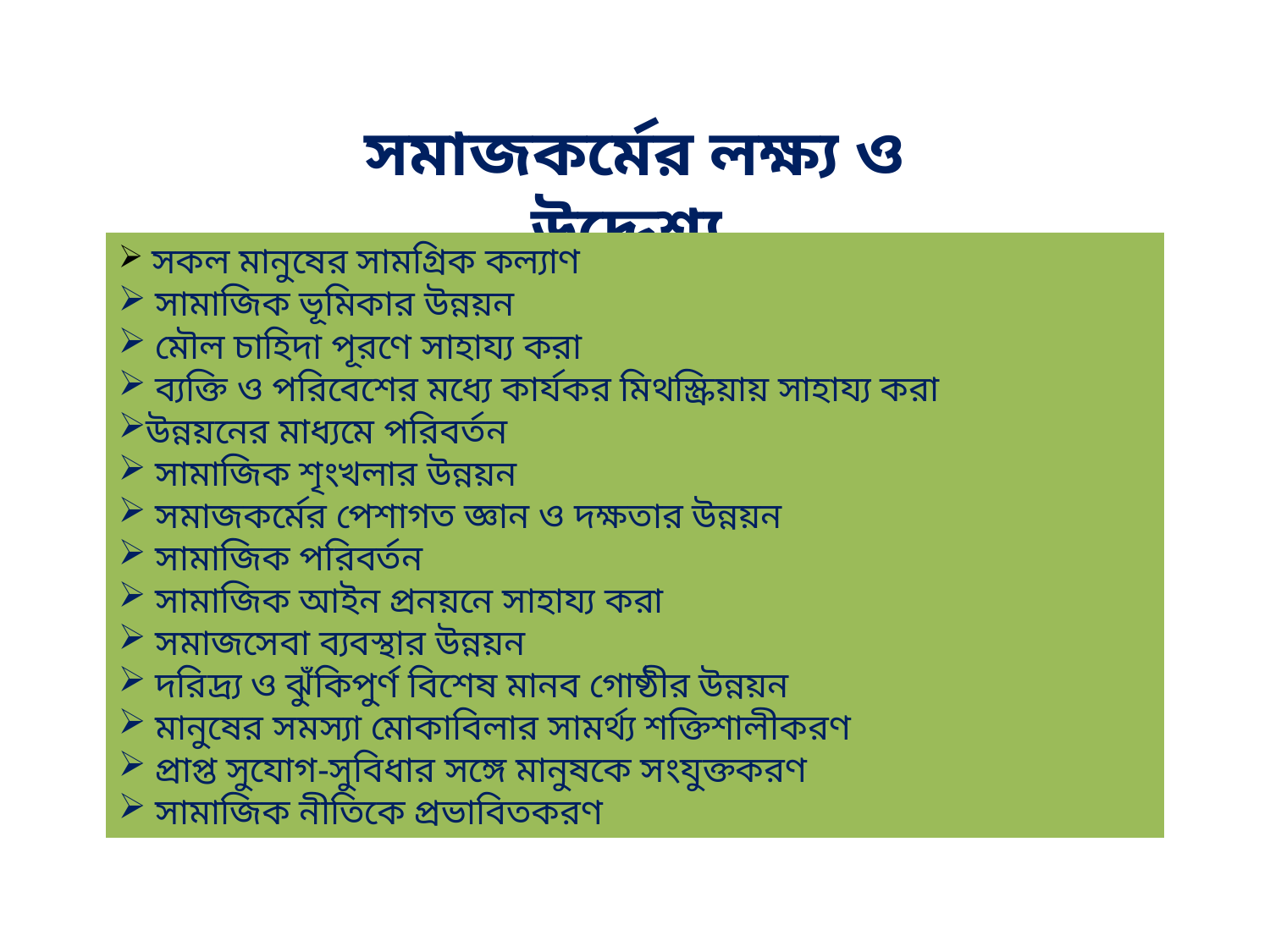

সমাজকর্মের লক্ষ্য ও উদ্দেশ্য
 সকল মানুষের সামগ্রিক কল্যাণ
 সামাজিক ভূমিকার উন্নয়ন
 মৌল চাহিদা পূরণে সাহায্য করা
 ব্যক্তি ও পরিবেশের মধ্যে কার্যকর মিথস্ক্রিয়ায় সাহায্য করা
উন্নয়নের মাধ্যমে পরিবর্তন
 সামাজিক শৃংখলার উন্নয়ন
 সমাজকর্মের পেশাগত জ্ঞান ও দক্ষতার উন্নয়ন
 সামাজিক পরিবর্তন
 সামাজিক আইন প্রনয়নে সাহায্য করা
 সমাজসেবা ব্যবস্থার উন্নয়ন
 দরিদ্র্য ও ঝুঁকিপুর্ণ বিশেষ মানব গোষ্ঠীর উন্নয়ন
 মানুষের সমস্যা মোকাবিলার সামর্থ্য শক্তিশালীকরণ
 প্রাপ্ত সুযোগ-সুবিধার সঙ্গে মানুষকে সংযুক্তকরণ
 সামাজিক নীতিকে প্রভাবিতকরণ